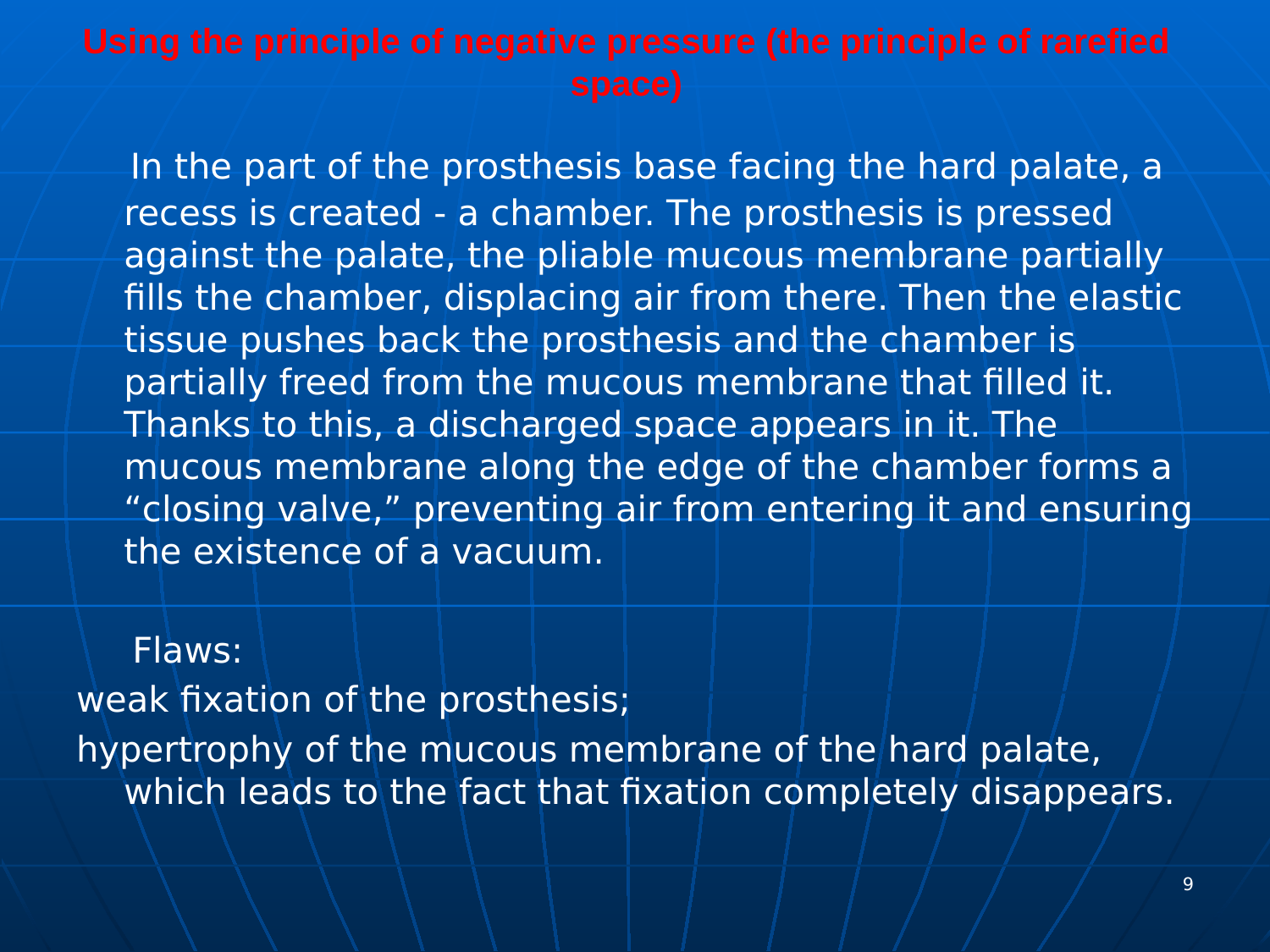

# Using the principle of negative pressure (the principle of rarefied space)
   In the part of the prosthesis base facing the hard palate, a recess is created - a chamber. The prosthesis is pressed against the palate, the pliable mucous membrane partially fills the chamber, displacing air from there. Then the elastic tissue pushes back the prosthesis and the chamber is partially freed from the mucous membrane that filled it. Thanks to this, a discharged space appears in it. The mucous membrane along the edge of the chamber forms a “closing valve,” preventing air from entering it and ensuring the existence of a vacuum.

     Flaws:
weak fixation of the prosthesis;
hypertrophy of the mucous membrane of the hard palate, which leads to the fact that fixation completely disappears.
9